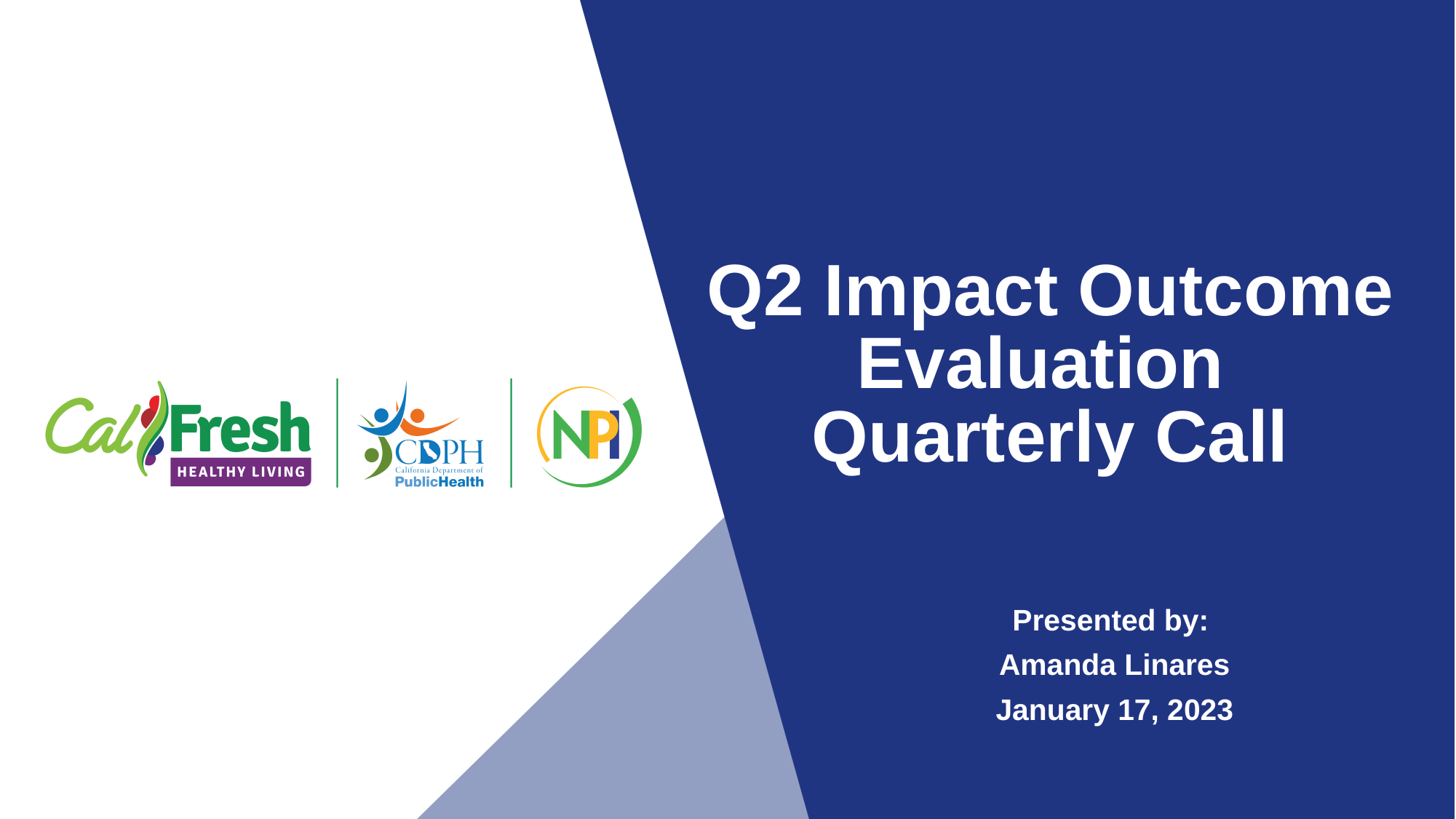

# Q2 Impact Outcome Evaluation Quarterly Call
Presented by:
Amanda Linares
January 17, 2023